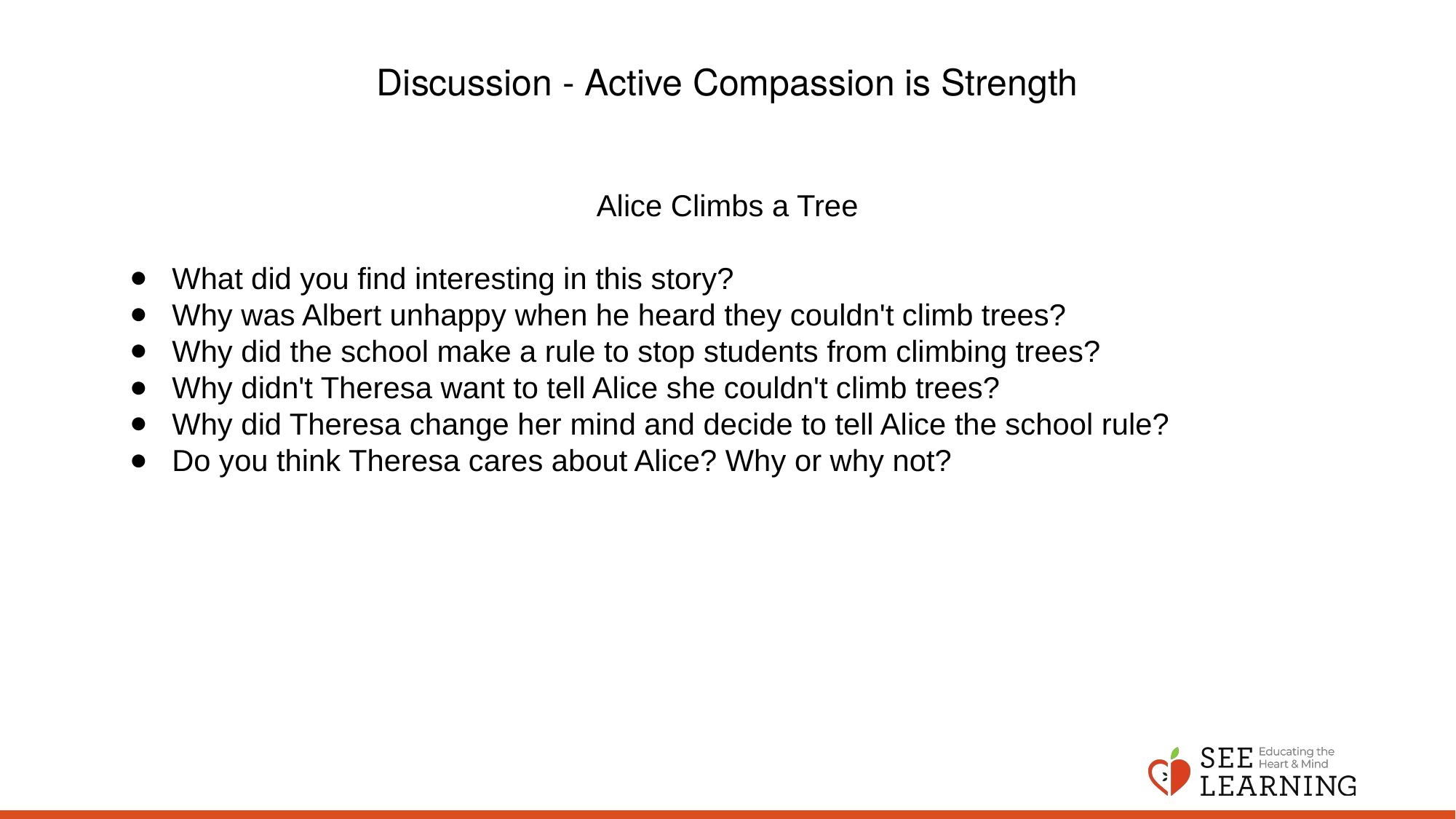

# Discussion - Active Compassion is Strength
Alice Climbs a Tree

What did you find interesting in this story?
Why was Albert unhappy when he heard they couldn't climb trees?
Why did the school make a rule to stop students from climbing trees?
Why didn't Theresa want to tell Alice she couldn't climb trees?
Why did Theresa change her mind and decide to tell Alice the school rule?
Do you think Theresa cares about Alice? Why or why not?